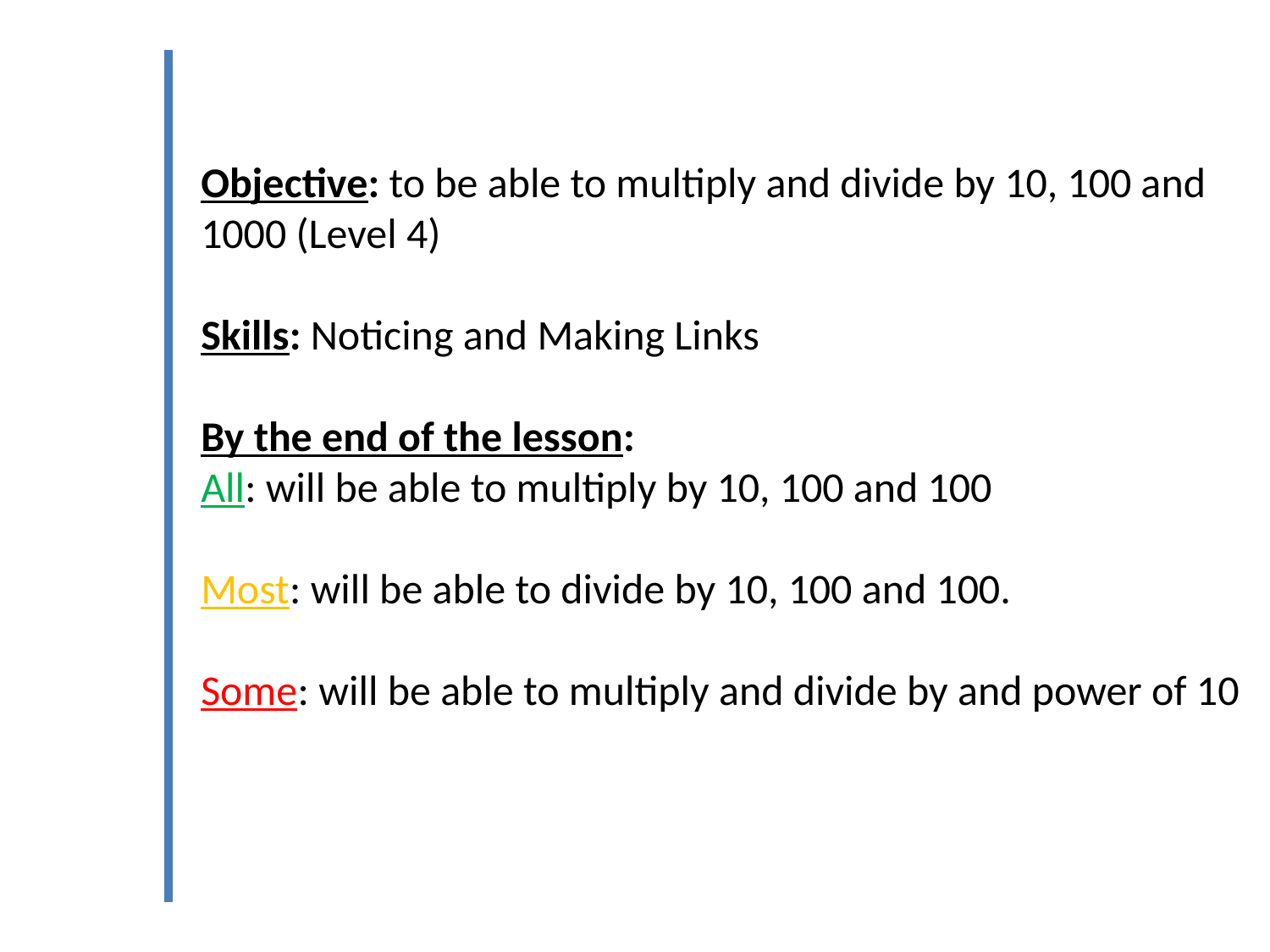

Objective: to be able to multiply and divide by 10, 100 and 1000 (Level 4)

Skills: Noticing and Making Links

By the end of the lesson:
All: will be able to multiply by 10, 100 and 100

Most: will be able to divide by 10, 100 and 100.

Some: will be able to multiply and divide by and power of 10